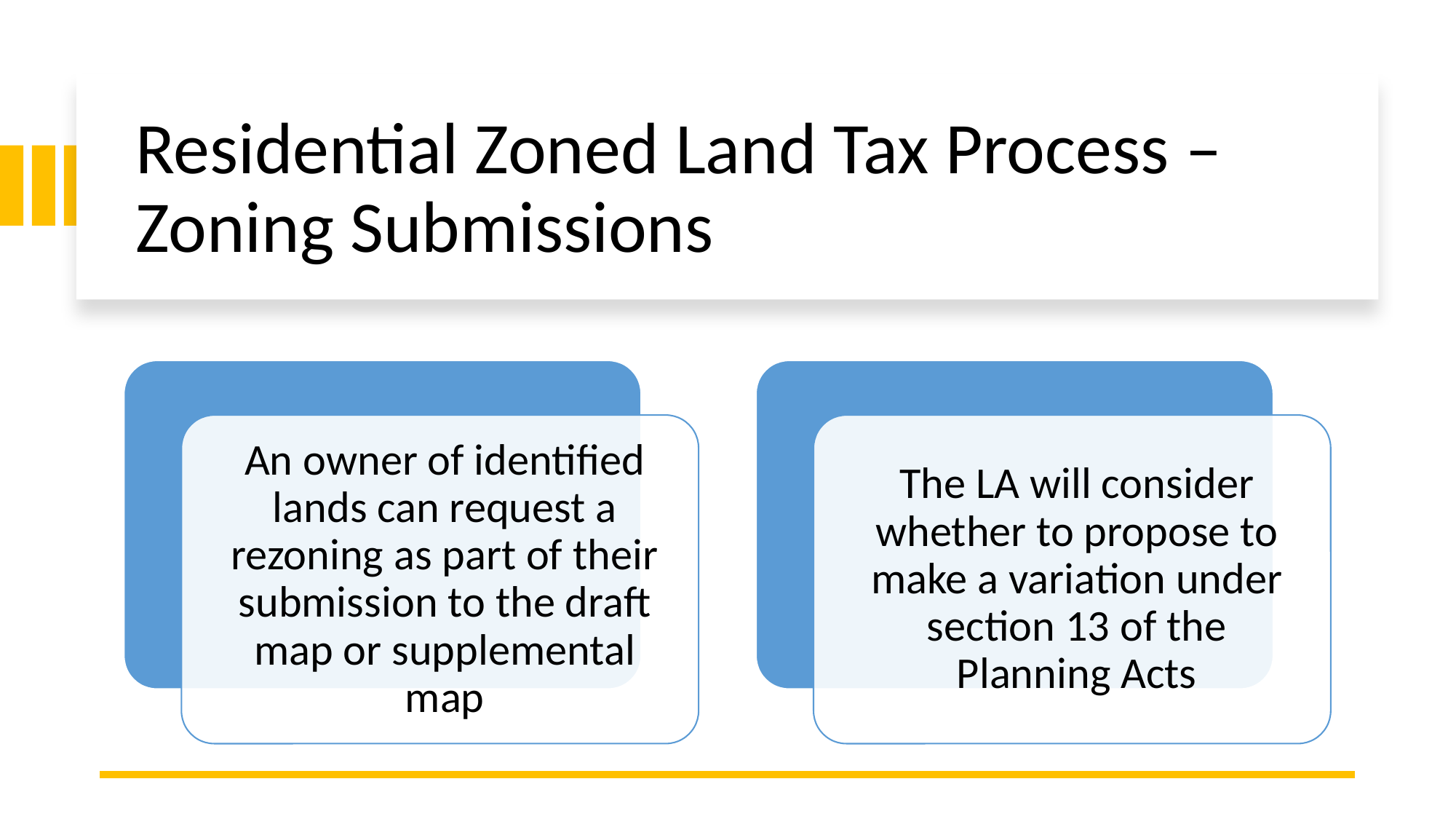

Residential Zoned Land Tax Process – Zoning Submissions

An owner of identified lands can request a rezoning as part of their submission to the draft map or supplemental map
The LA will consider whether to propose to make a variation under section 13 of the Planning Acts